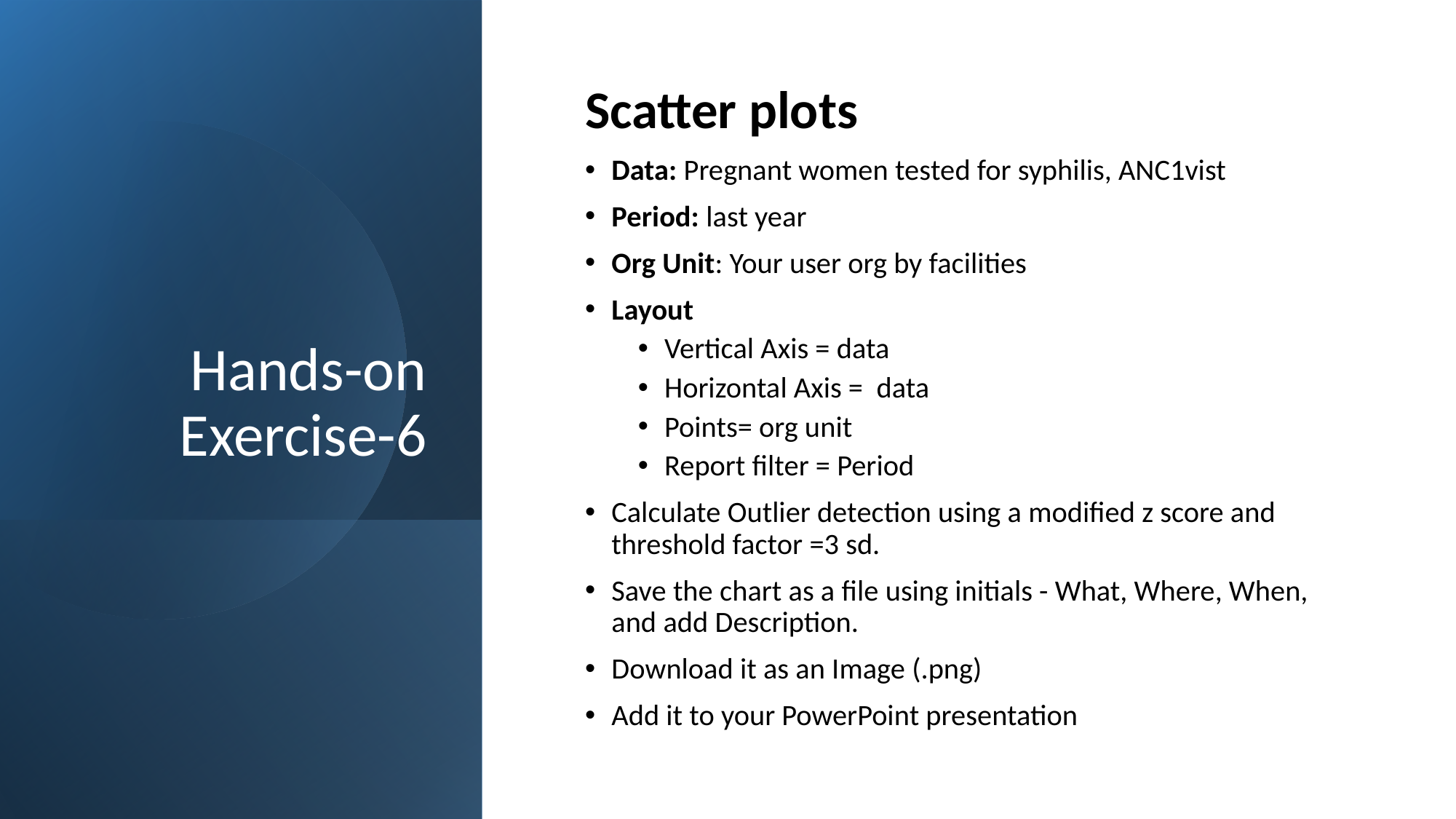

# Hands-on Exercise-6
Scatter plots
Data: Pregnant women tested for syphilis, ANC1vist
Period: last year
Org Unit: Your user org by facilities
Layout
Vertical Axis = data
Horizontal Axis =  data
Points= org unit
Report filter = Period
Calculate Outlier detection using a modified z score and threshold factor =3 sd.
Save the chart as a file using initials - What, Where, When, and add Description.
Download it as an Image (.png)
Add it to your PowerPoint presentation